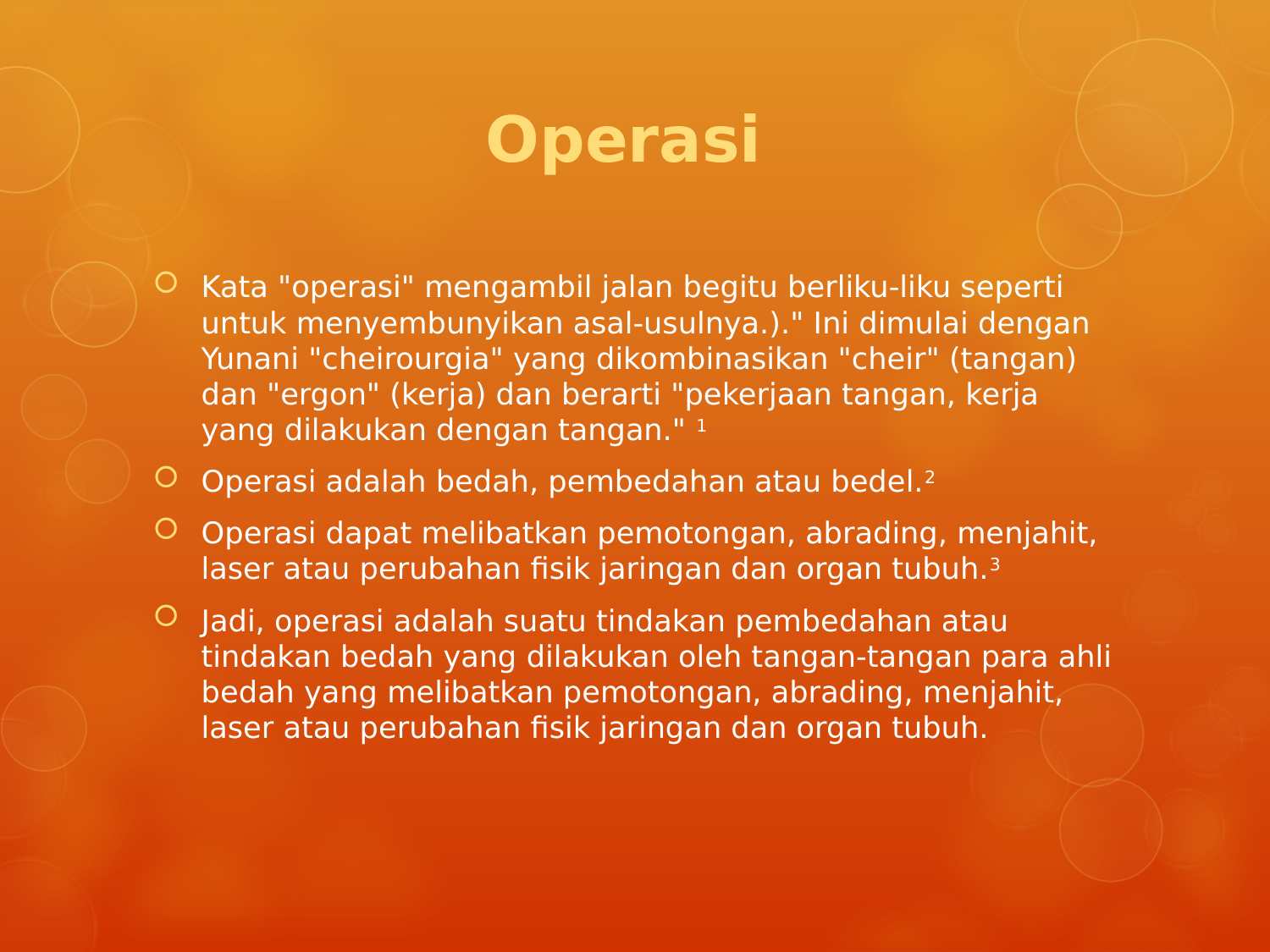

# Operasi
Kata "operasi" mengambil jalan begitu berliku-liku seperti untuk menyembunyikan asal-usulnya.)." Ini dimulai dengan Yunani "cheirourgia" yang dikombinasikan "cheir" (tangan) dan "ergon" (kerja) dan berarti "pekerjaan tangan, kerja yang dilakukan dengan tangan." 1
Operasi adalah bedah, pembedahan atau bedel.2
Operasi dapat melibatkan pemotongan, abrading, menjahit, laser atau perubahan fisik jaringan dan organ tubuh.3
Jadi, operasi adalah suatu tindakan pembedahan atau tindakan bedah yang dilakukan oleh tangan-tangan para ahli bedah yang melibatkan pemotongan, abrading, menjahit, laser atau perubahan fisik jaringan dan organ tubuh.